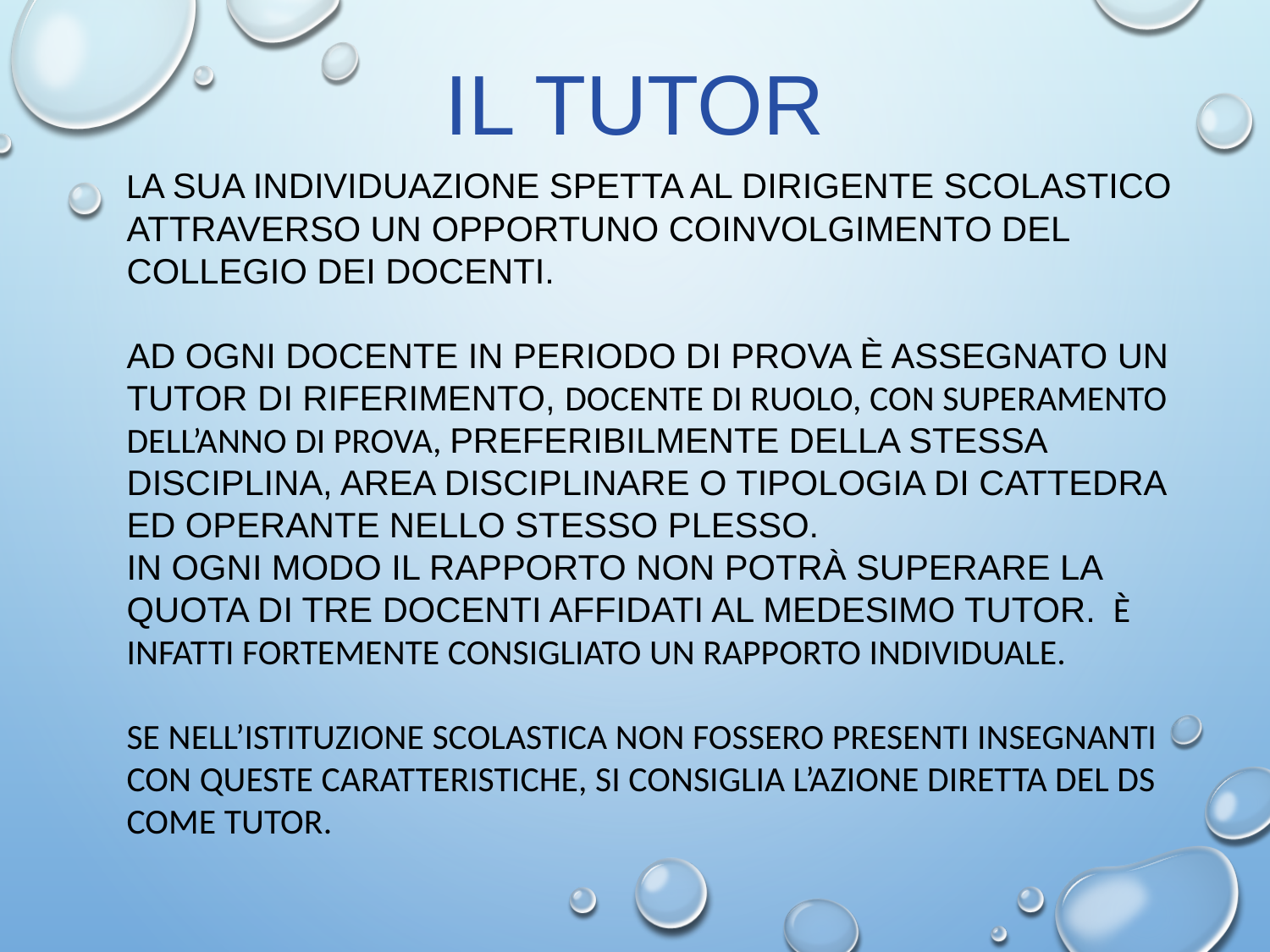

# IL TUTOR
LA SUA INDIVIDUAZIONE SPETTA AL DIRIGENTE SCOLASTICO ATTRAVERSO UN OPPORTUNO COINVOLGIMENTO DEL COLLEGIO DEI DOCENTI.
AD OGNI DOCENTE IN PERIODO DI PROVA È ASSEGNATO UN TUTOR DI RIFERIMENTO, DOCENTE DI RUOLO, CON SUPERAMENTO DELL’ANNO DI PROVA, PREFERIBILMENTE DELLA STESSA DISCIPLINA, AREA DISCIPLINARE O TIPOLOGIA DI CATTEDRA ED OPERANTE NELLO STESSO PLESSO.
IN OGNI MODO IL RAPPORTO NON POTRÀ SUPERARE LA QUOTA DI TRE DOCENTI AFFIDATI AL MEDESIMO TUTOR.  È INFATTI FORTEMENTE CONSIGLIATO UN RAPPORTO INDIVIDUALE.
SE NELL’ISTITUZIONE SCOLASTICA NON FOSSERO PRESENTI INSEGNANTI CON QUESTE CARATTERISTICHE, SI CONSIGLIA L’AZIONE DIRETTA DEL DS COME TUTOR.